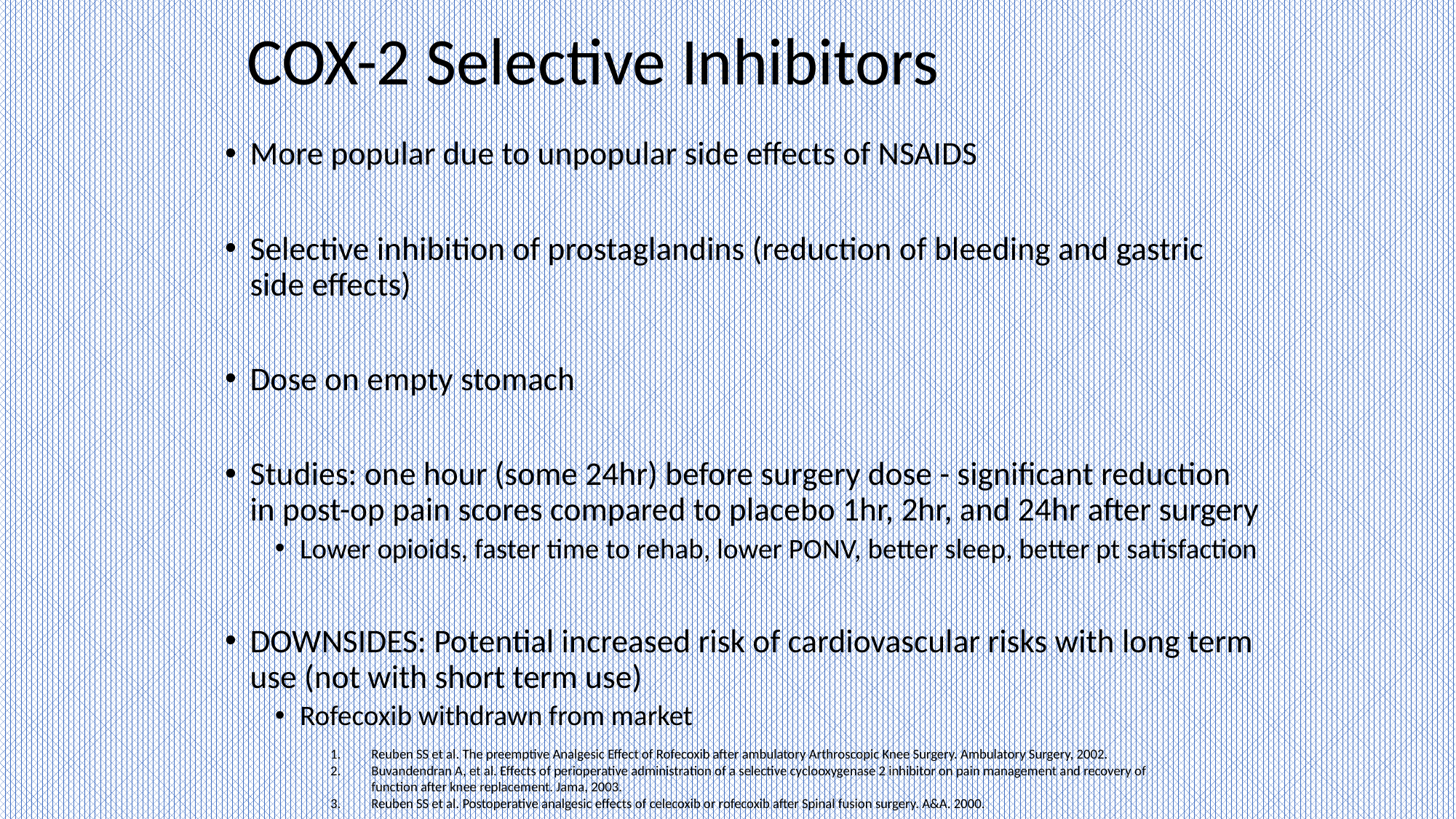

# COX-2 Selective Inhibitors
More popular due to unpopular side effects of NSAIDS

Selective inhibition of prostaglandins (reduction of bleeding and gastric side effects)

Dose on empty stomach

Studies: one hour (some 24hr) before surgery dose - significant reduction in post-op pain scores compared to placebo 1hr, 2hr, and 24hr after surgery
Lower opioids, faster time to rehab, lower PONV, better sleep, better pt satisfaction

DOWNSIDES: Potential increased risk of cardiovascular risks with long term use (not with short term use)
Rofecoxib withdrawn from market

Reuben SS et al. The preemptive Analgesic Effect of Rofecoxib after ambulatory Arthroscopic Knee Surgery. Ambulatory Surgery, 2002.
Buvandendran A, et al. Effects of perioperative administration of a selective cyclooxygenase 2 inhibitor on pain management and recovery of function after knee replacement. Jama, 2003.
Reuben SS et al. Postoperative analgesic effects of celecoxib or rofecoxib after Spinal fusion surgery. A&A. 2000.